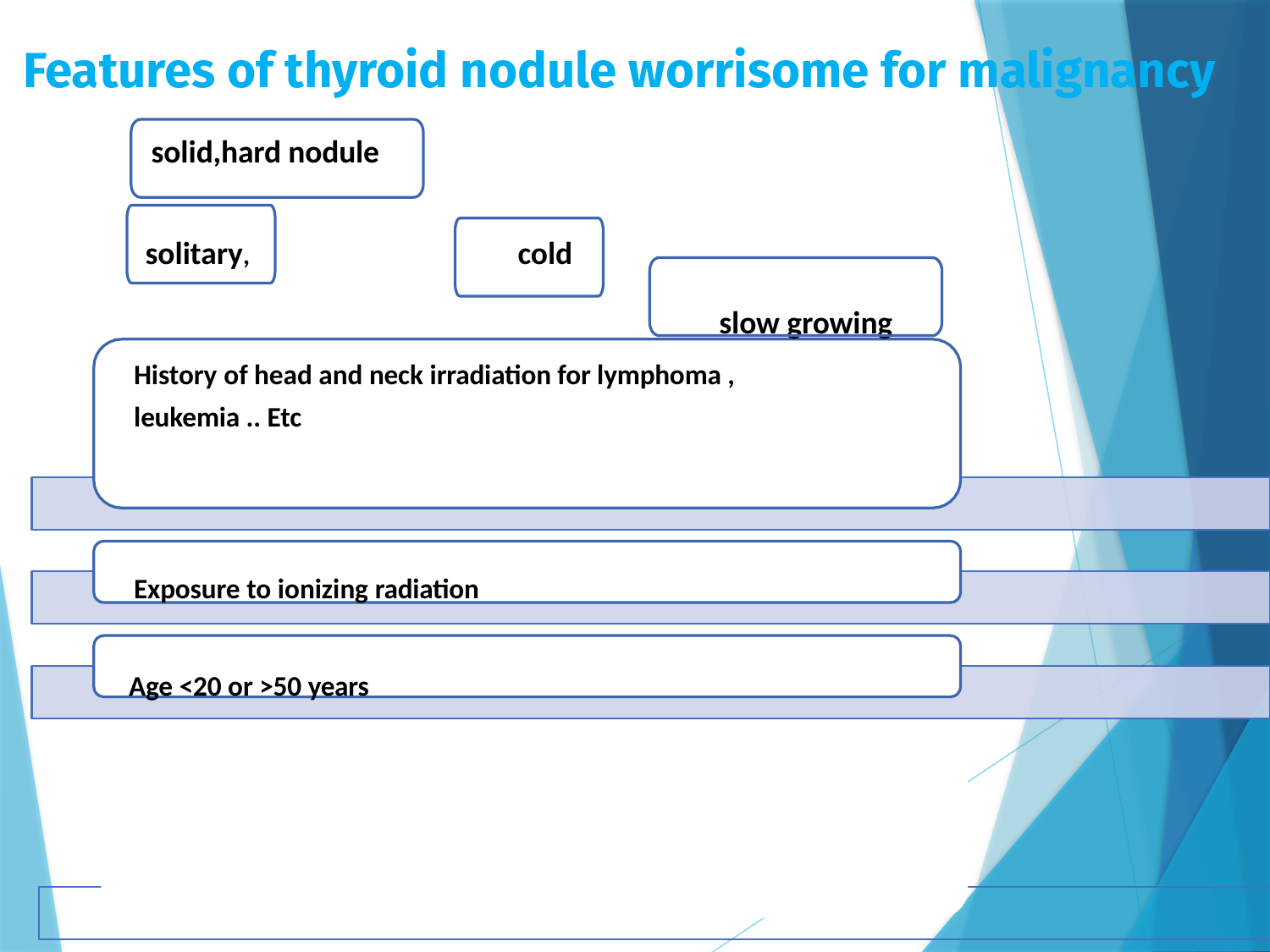

Features of thyroid nodule worrisome for malignancy

  solid,hard nodule

 solitary,                                              cold

                                                                                                   slow growing

History of head and neck irradiation for lymphoma , leukemia .. Etc

Exposure to ionizing radiation
Age <20 or >50 years